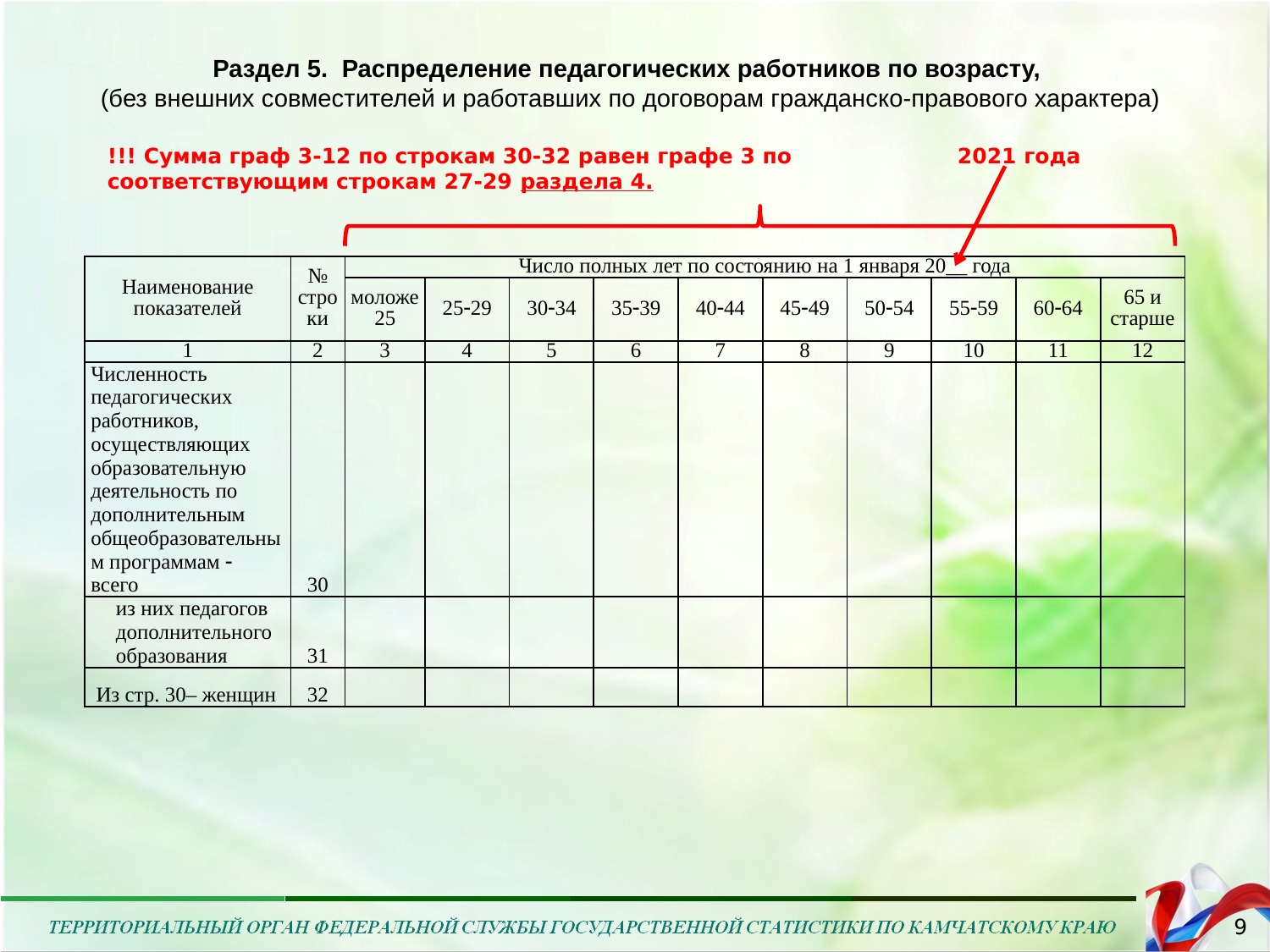

Раздел 5.  Распределение педагогических работников по возрасту,
(без внешних совместителей и работавших по договорам гражданско-правового характера)
!!! Сумма граф 3-12 по строкам 30-32 равен графе 3 по соответствующим строкам 27-29 раздела 4.
2021 года
| Наименование показателей | № строки | Число полных лет по состоянию на 1 января 20\_\_ года |  |  |  |  |  |  |  |  |  |
| --- | --- | --- | --- | --- | --- | --- | --- | --- | --- | --- | --- |
|  |  | моложе 25 | 25−29 | 30−34 | 35−39 | 40−44 | 45−49 | 50−54 | 55−59 | 60−64 | 65 и старше |
| 1 | 2 | 3 | 4 | 5 | 6 | 7 | 8 | 9 | 10 | 11 | 12 |
| Численность педагогических работников, осуществляющих образовательную деятельность по дополнительным общеобразовательным программам − всего | 30 |  |  |  |  |  |  |  |  |  |  |
| из них педагогов дополнительного образования | 31 |  |  |  |  |  |  |  |  |  |  |
| Из стр. 30– женщин | 32 |  |  |  |  |  |  |  |  |  |  |
9